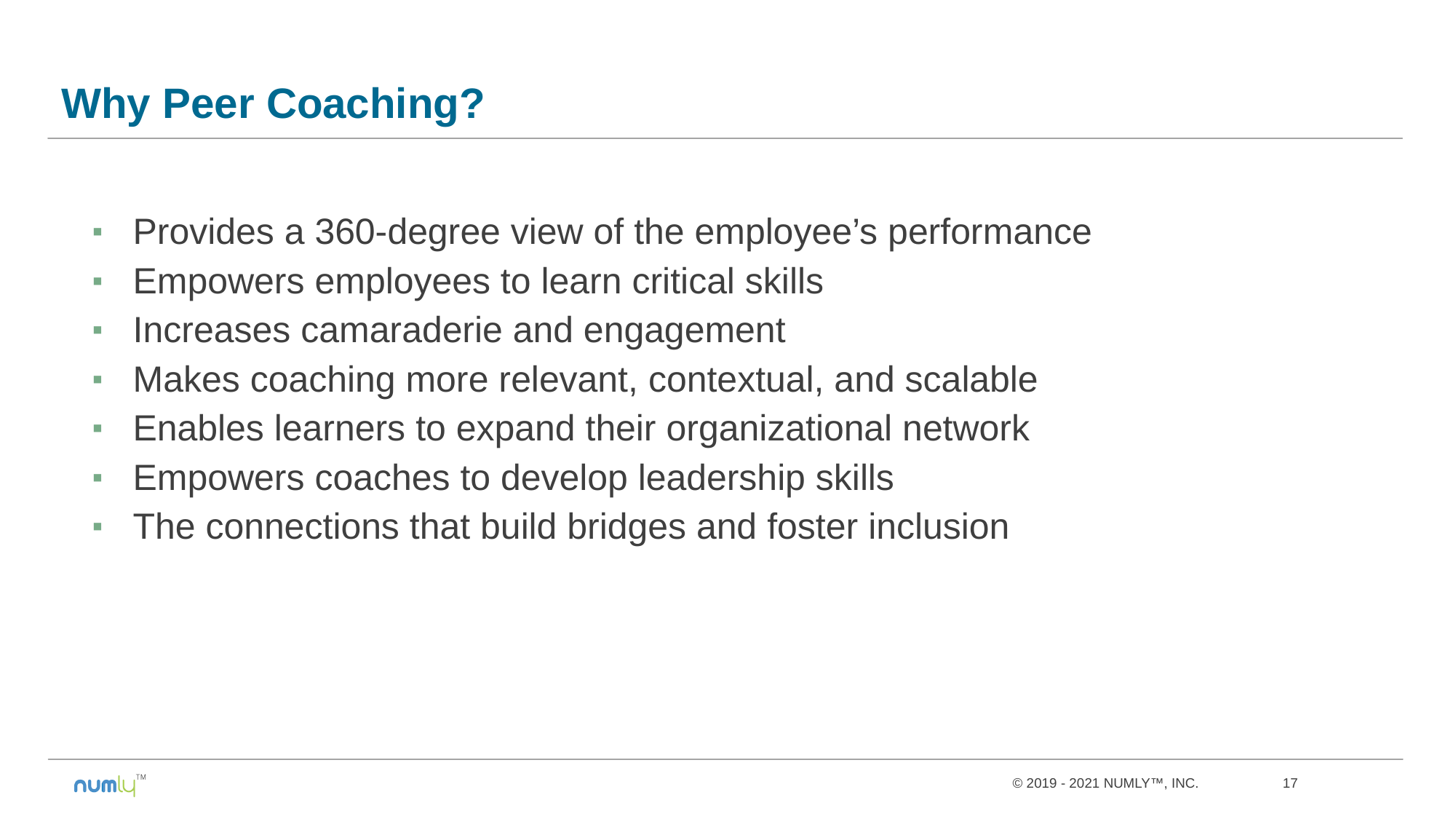

# Why Peer Coaching?
Provides a 360-degree view of the employee’s performance
Empowers employees to learn critical skills
Increases camaraderie and engagement
Makes coaching more relevant, contextual, and scalable
Enables learners to expand their organizational network
Empowers coaches to develop leadership skills
The connections that build bridges and foster inclusion
© 2019 - 2021 NUMLY™, INC.                      17